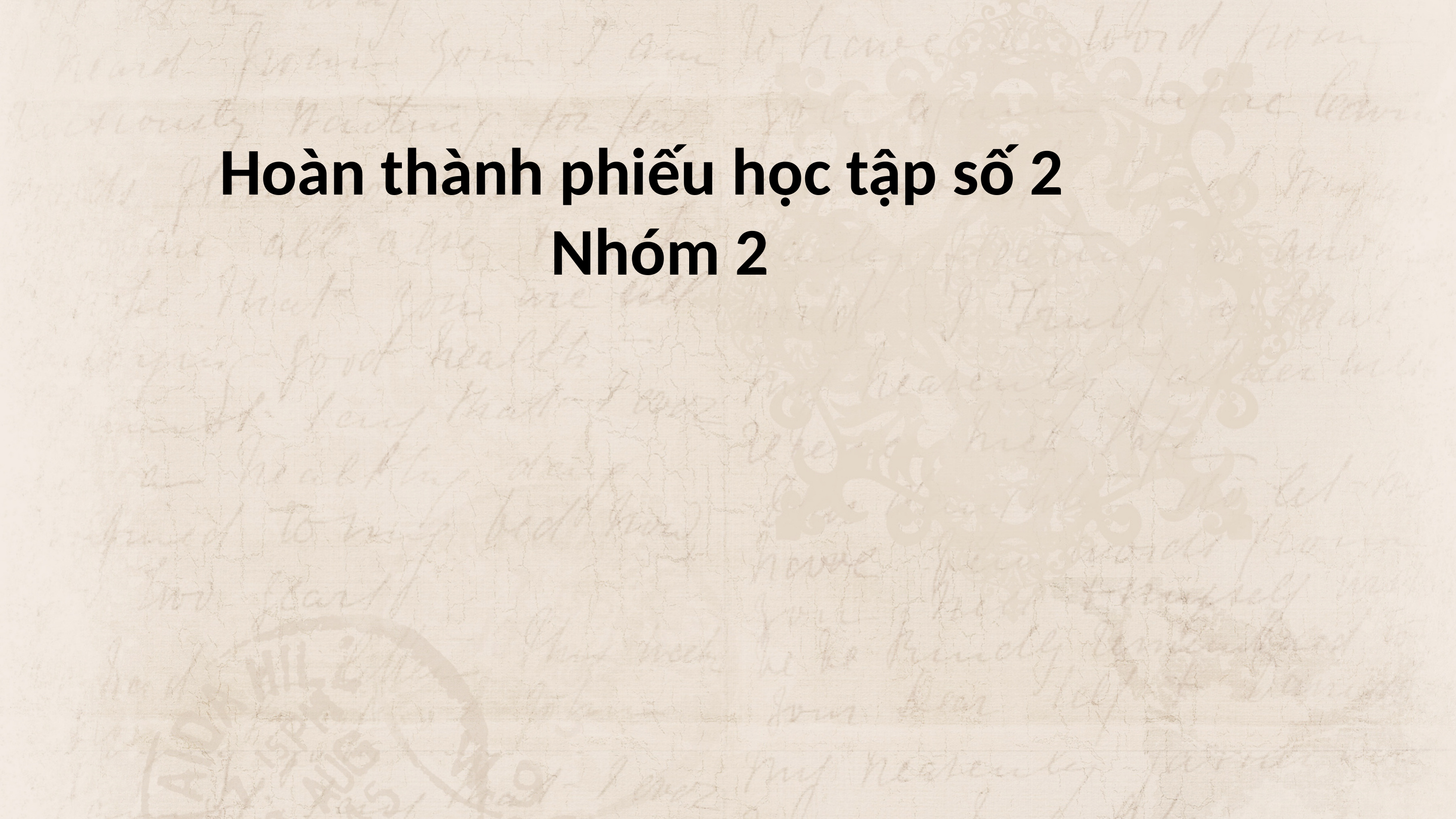

Hoàn thành phiếu học tập số 2
                      Nhóm 2